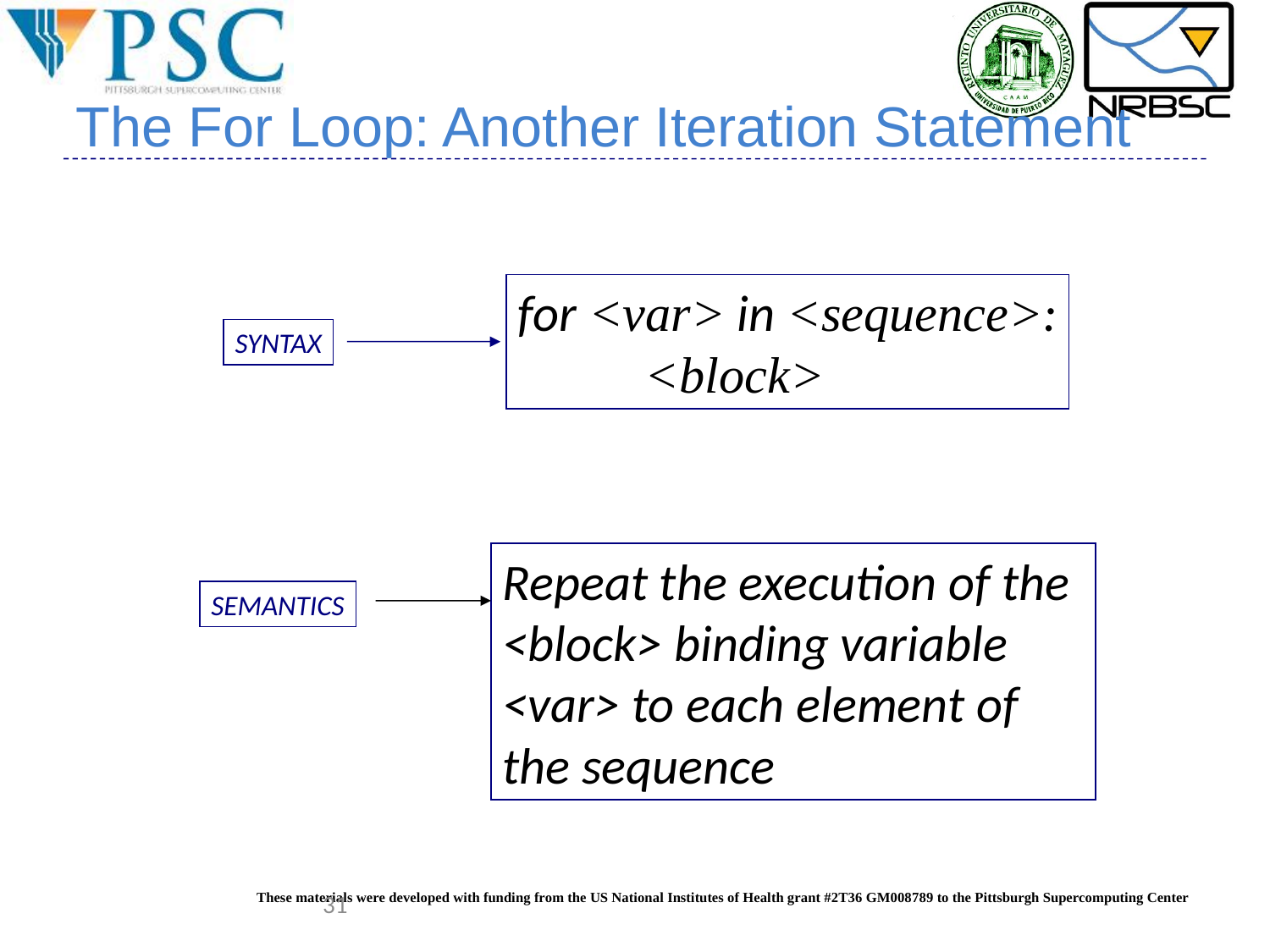

The For Loop: Another Iteration Statement
for <var> in <sequence>:
	<block>
SYNTAX

Repeat the execution of the <block> binding variable <var> to each element of the sequence
SEMANTICS

31
These materials were developed with funding from the US National Institutes of Health grant #2T36 GM008789 to the Pittsburgh Supercomputing Center